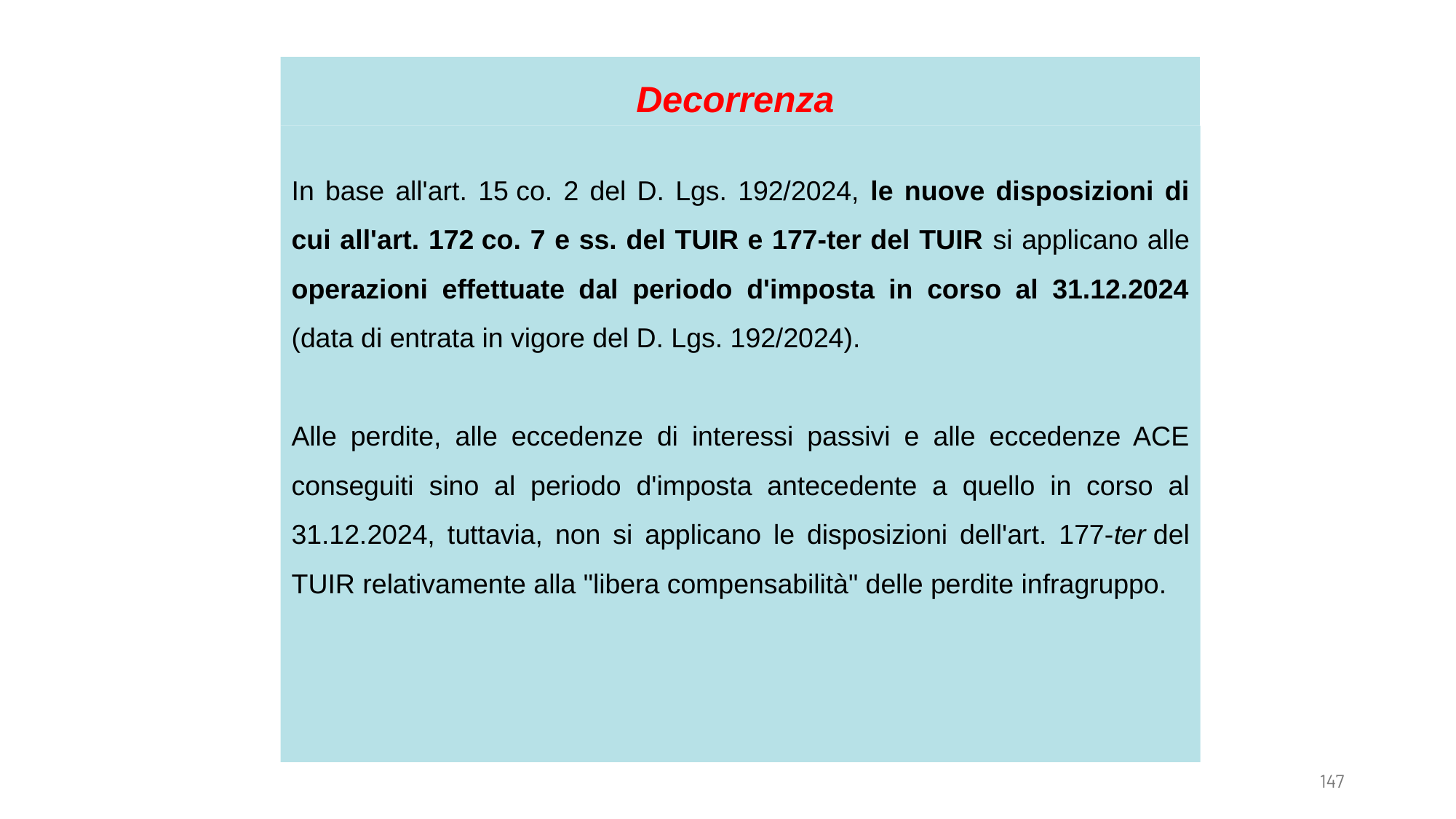

# Decorrenza

In base all'art. 15 co. 2 del D. Lgs. 192/2024, le nuove disposizioni di cui all'art. 172 co. 7 e ss. del TUIR e 177-ter del TUIR si applicano alle operazioni effettuate dal periodo d'imposta in corso al 31.12.2024 (data di entrata in vigore del D. Lgs. 192/2024).

Alle perdite, alle eccedenze di interessi passivi e alle eccedenze ACE conseguiti sino al periodo d'imposta antecedente a quello in corso al 31.12.2024, tuttavia, non si applicano le disposizioni dell'art. 177-ter del TUIR relativamente alla "libera compensabilità" delle perdite infragruppo.
147